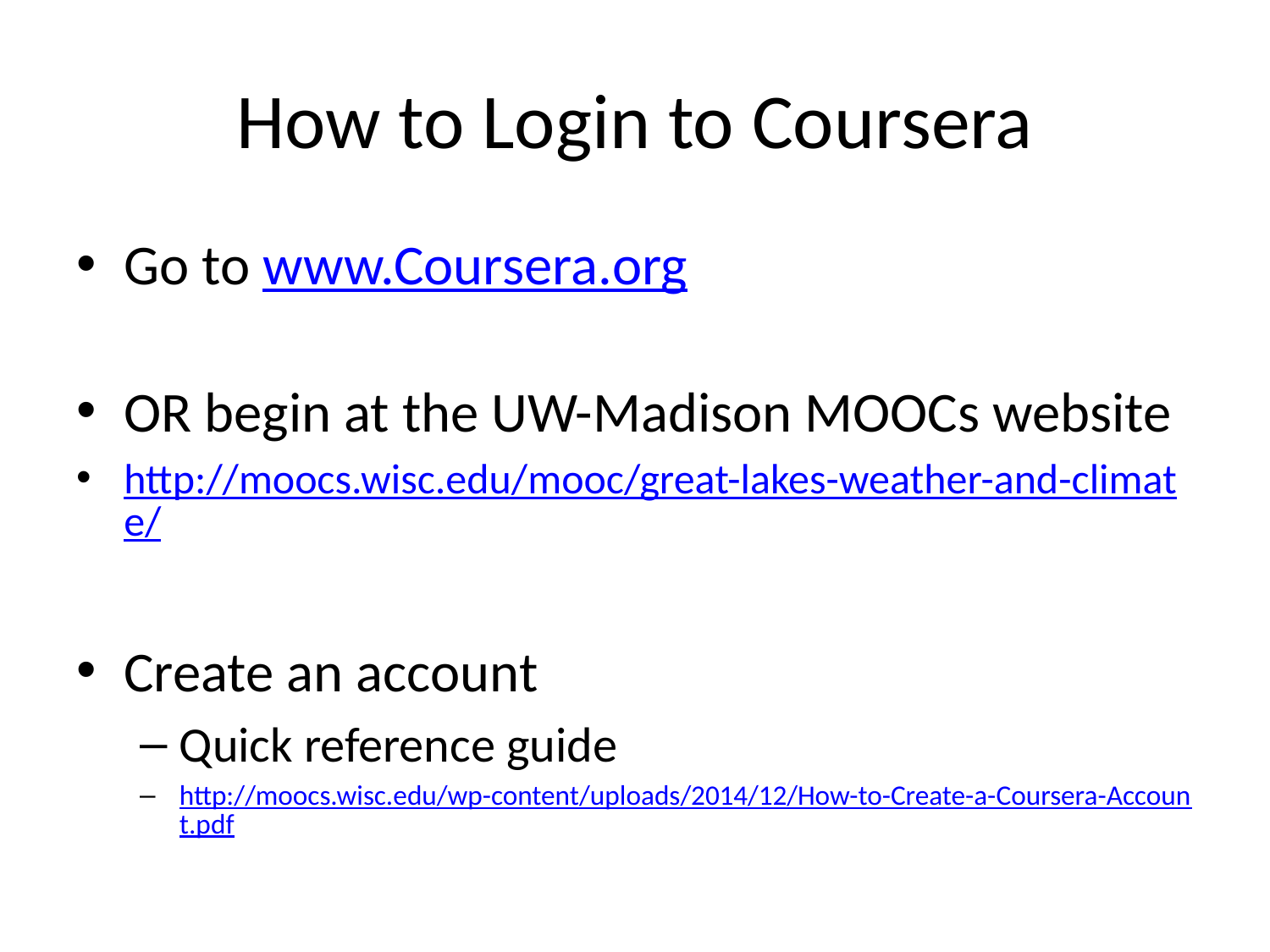

# How to Login to Coursera
Go to www.Coursera.org
OR begin at the UW-Madison MOOCs website
http://moocs.wisc.edu/mooc/great-lakes-weather-and-climate/

Create an account
Quick reference guide
http://moocs.wisc.edu/wp-content/uploads/2014/12/How-to-Create-a-Coursera-Account.pdf